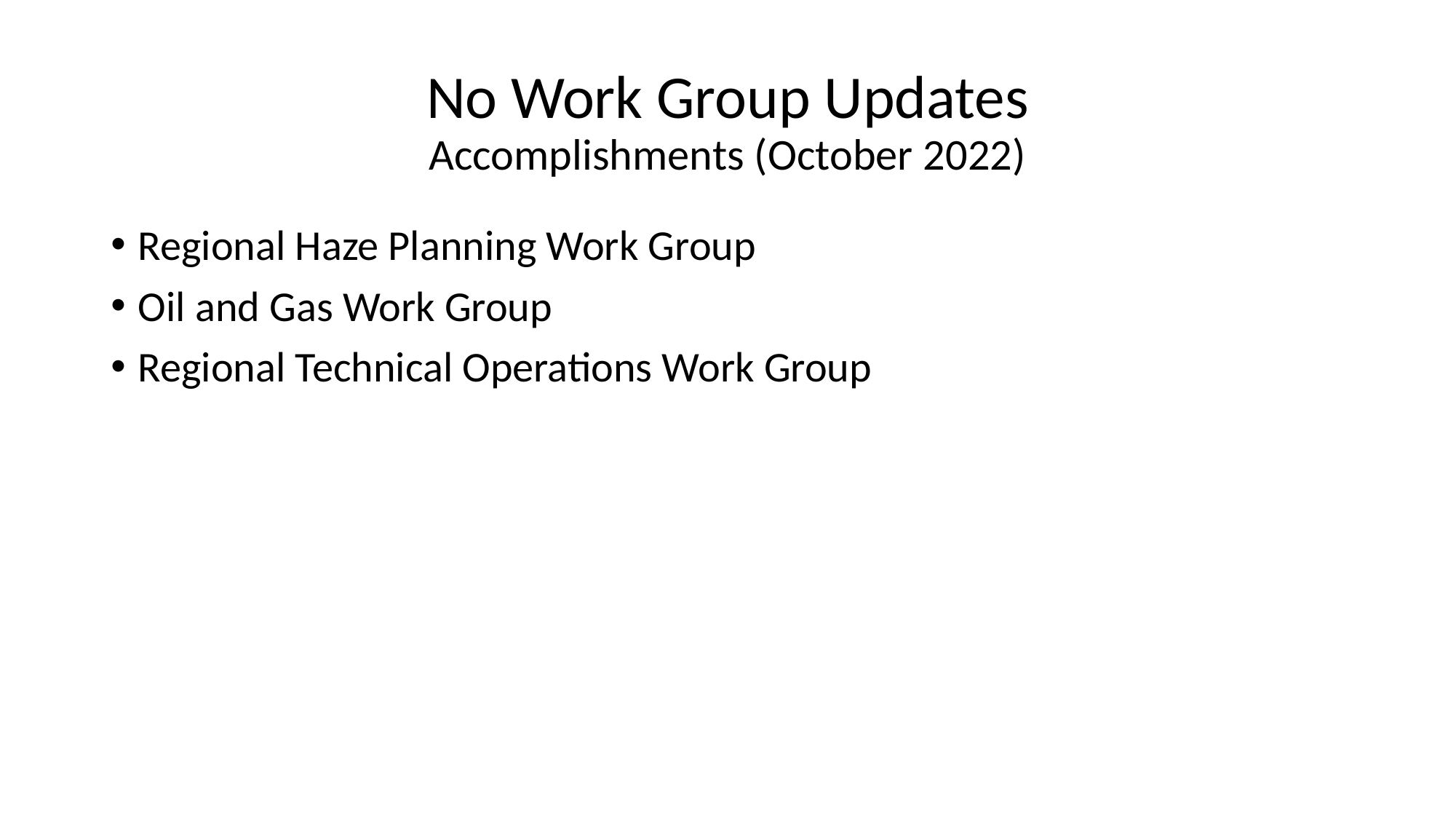

# No Work Group Updates Accomplishments (October 2022)
Regional Haze Planning Work Group
Oil and Gas Work Group
Regional Technical Operations Work Group